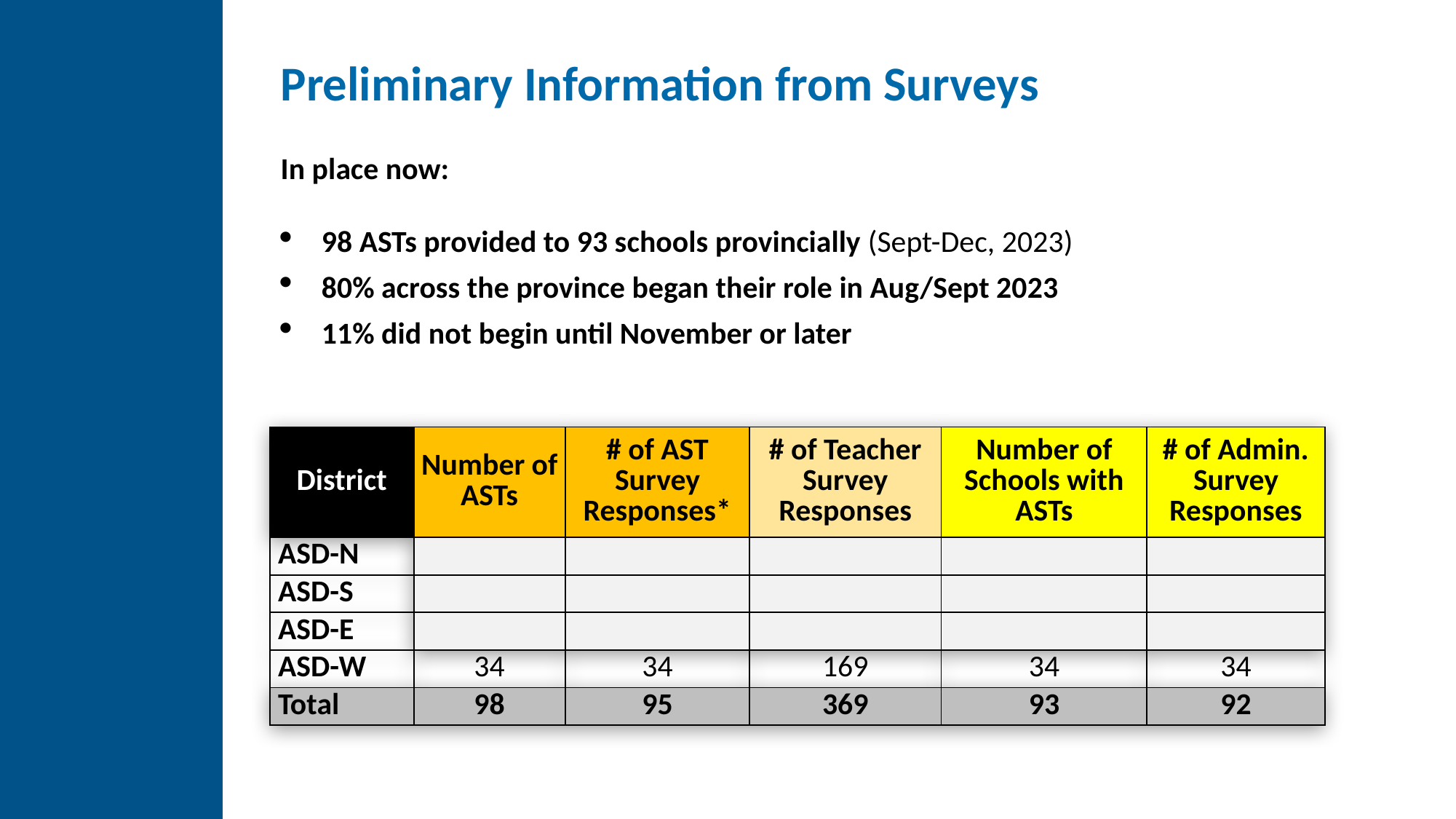

Preliminary Information from Surveys

In place now:

98 ASTs provided to 93 schools provincially (Sept-Dec, 2023)
80% across the province began their role in Aug/Sept 2023
11% did not begin until November or later
| District | Number of ASTs | # of AST Survey Responses\* | # of Teacher Survey Responses | Number of Schools with ASTs | # of Admin. Survey Responses |
| --- | --- | --- | --- | --- | --- |
| ASD-N |  |  |  |  |  |
| ASD-S |  |  |  |  |  |
| ASD-E |  |  |  |  |  |
| ASD-W | 34 | 34 | 169 | 34 | 34 |
| Total | 98 | 95 | 369 | 93 | 92 |